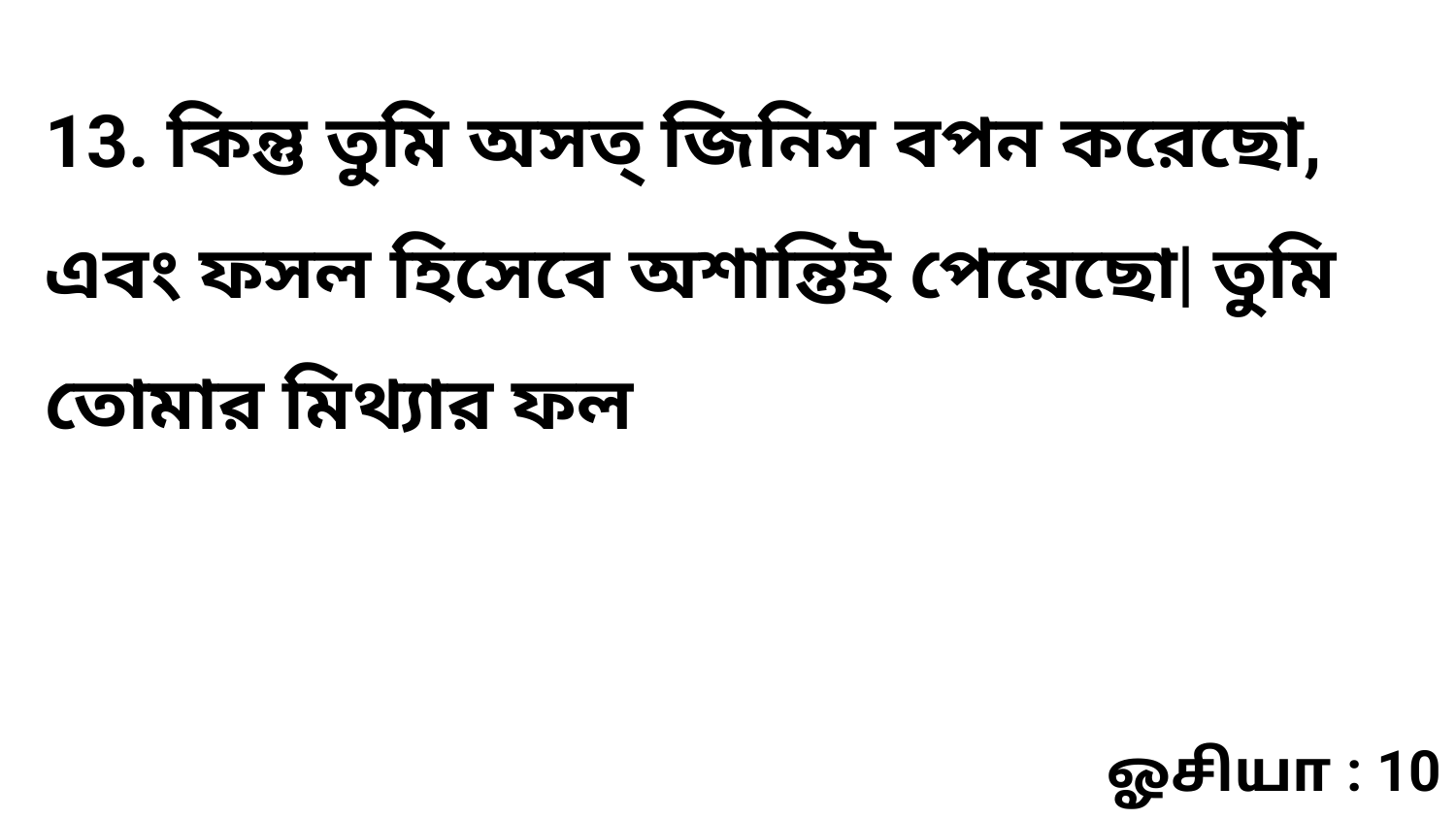

13. কিন্তু তুমি অসত্‌ জিনিস বপন করেছো, এবং ফসল হিসেবে অশান্তিই পেয়েছো| তুমি তোমার মিথ্যার ফল
ஓசியா : 10